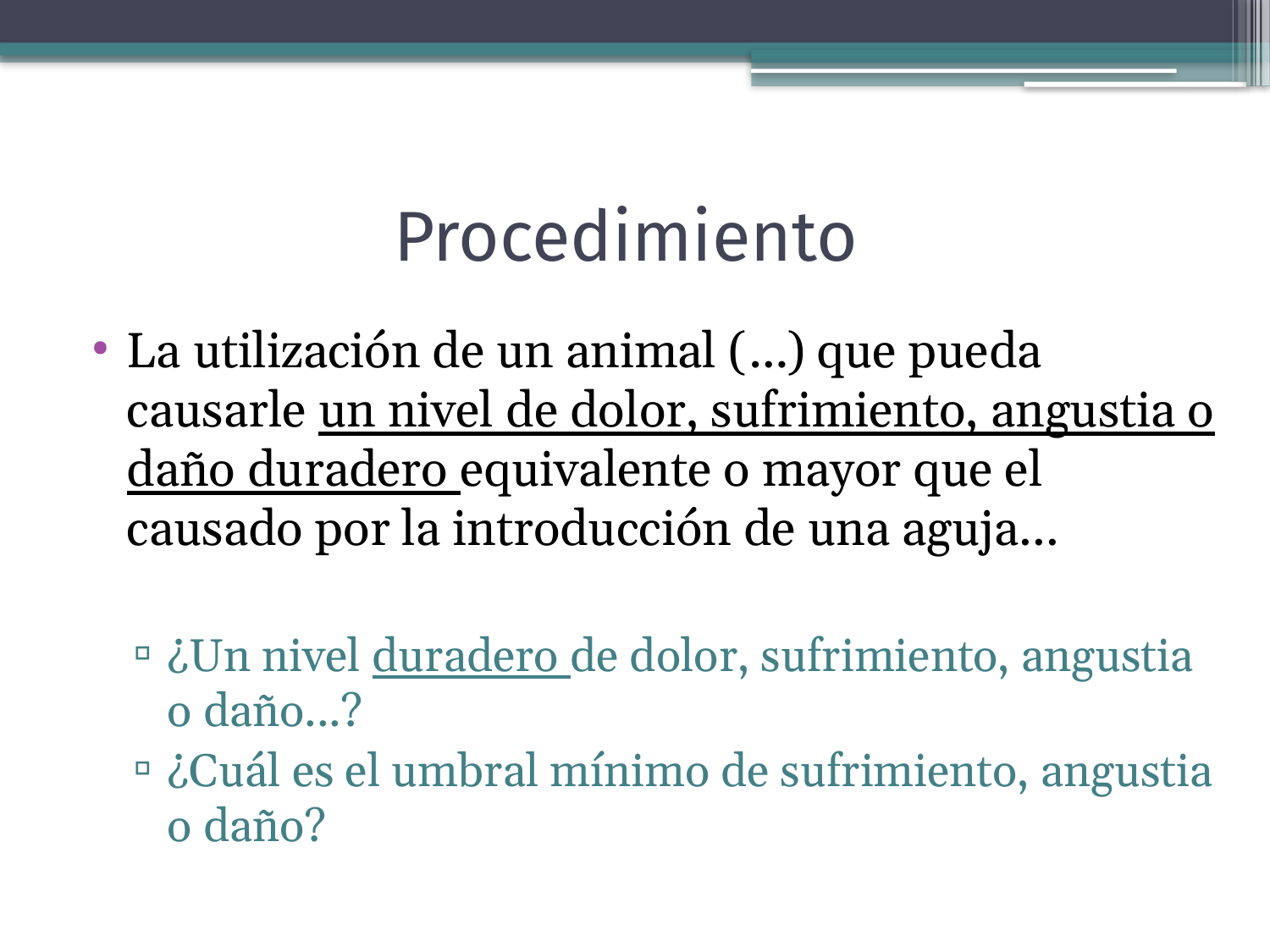

# Procedimiento
La utilización de un animal (…) que pueda causarle un nivel de dolor, sufrimiento, angustia o daño duradero equivalente o mayor que el causado por la introducción de una aguja...

¿Un nivel duradero de dolor, sufrimiento, angustia o daño...?
¿Cuál es el umbral mínimo de sufrimiento, angustia o daño?